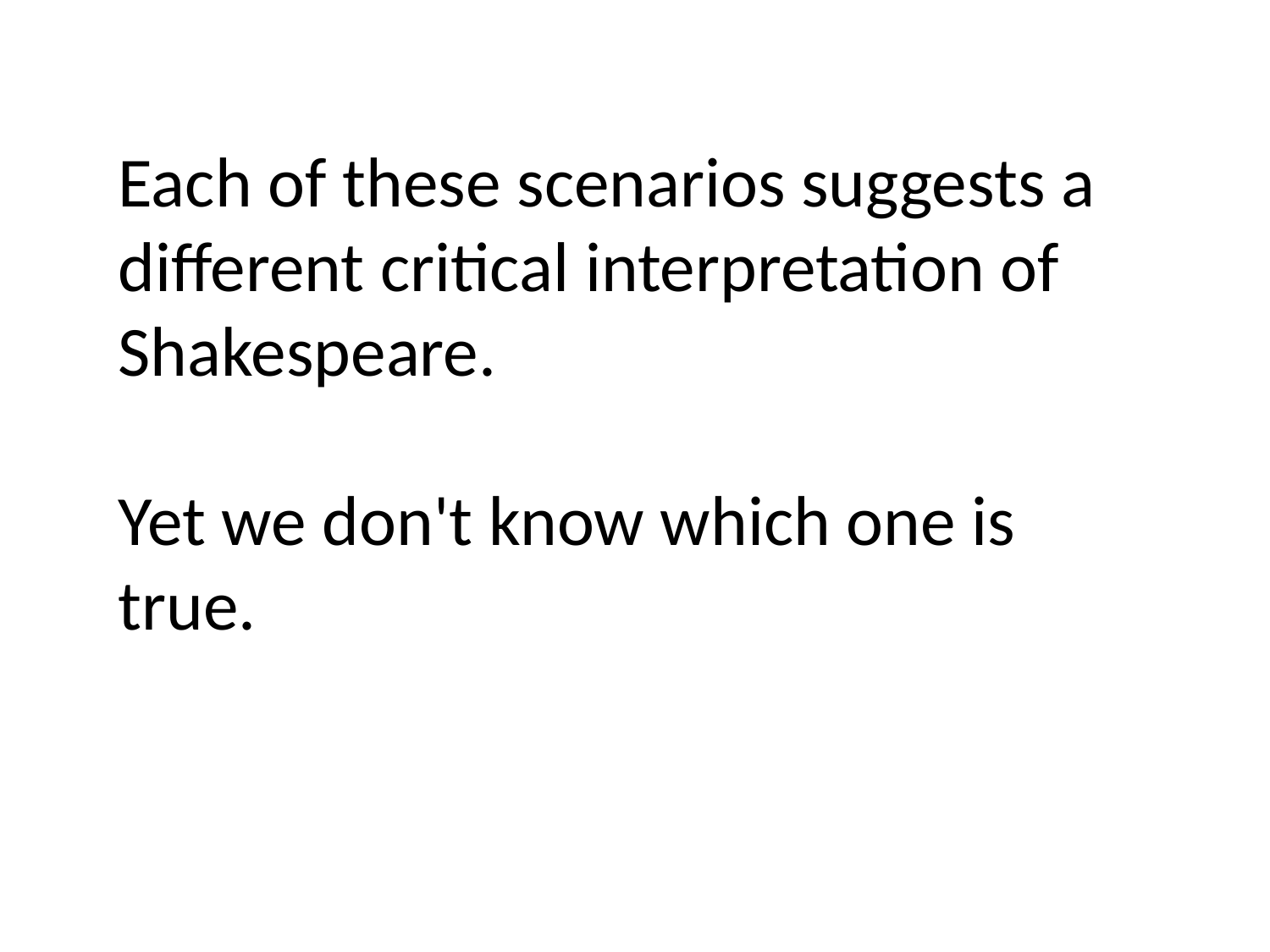

Each of these scenarios suggests a different critical interpretation of Shakespeare.

Yet we don't know which one is true.